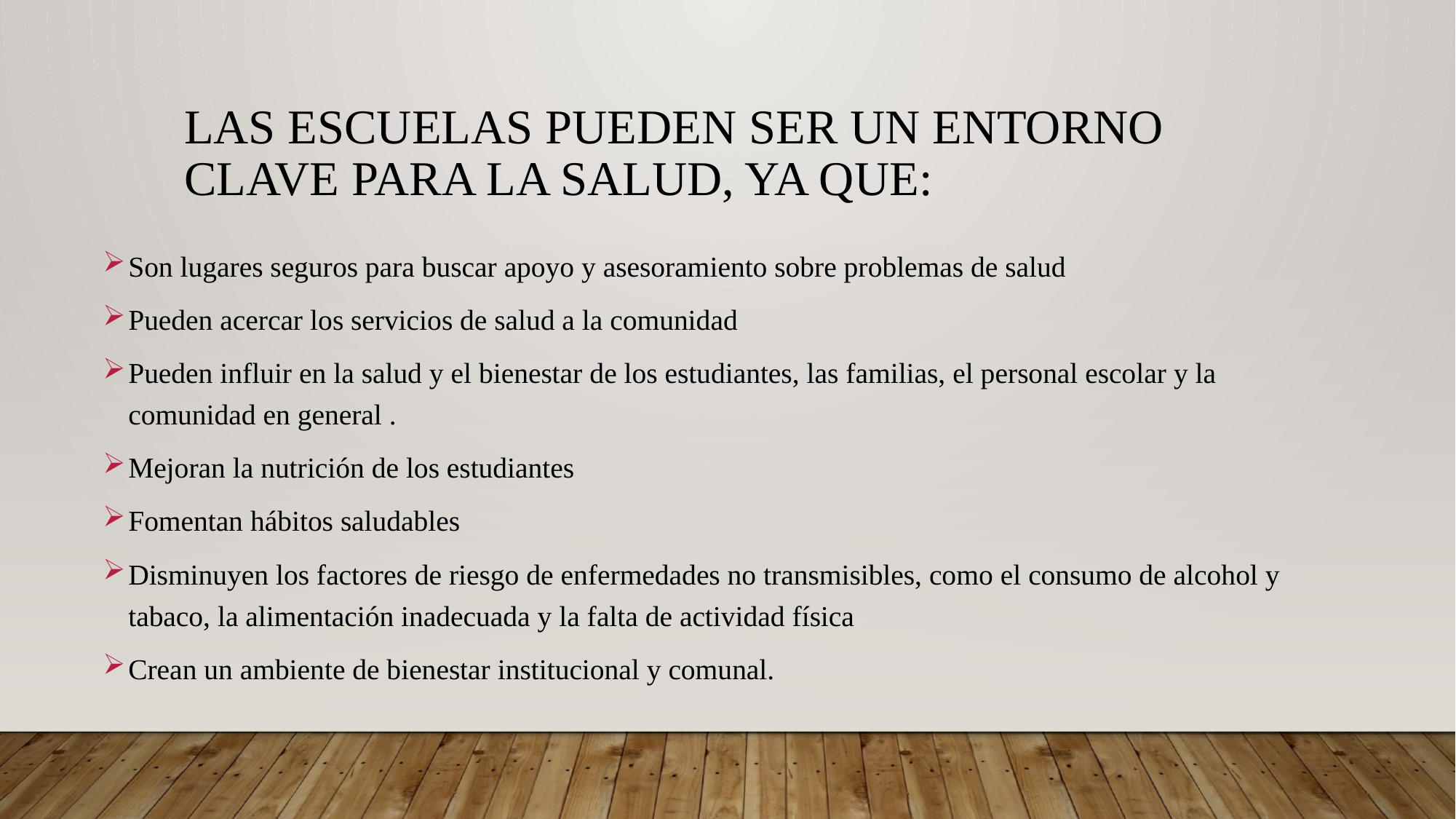

# Las escuelas pueden ser un entorno clave para la salud, ya que:
Son lugares seguros para buscar apoyo y asesoramiento sobre problemas de salud
Pueden acercar los servicios de salud a la comunidad
Pueden influir en la salud y el bienestar de los estudiantes, las familias, el personal escolar y la comunidad en general .
Mejoran la nutrición de los estudiantes
Fomentan hábitos saludables
Disminuyen los factores de riesgo de enfermedades no transmisibles, como el consumo de alcohol y tabaco, la alimentación inadecuada y la falta de actividad física
Crean un ambiente de bienestar institucional y comunal.